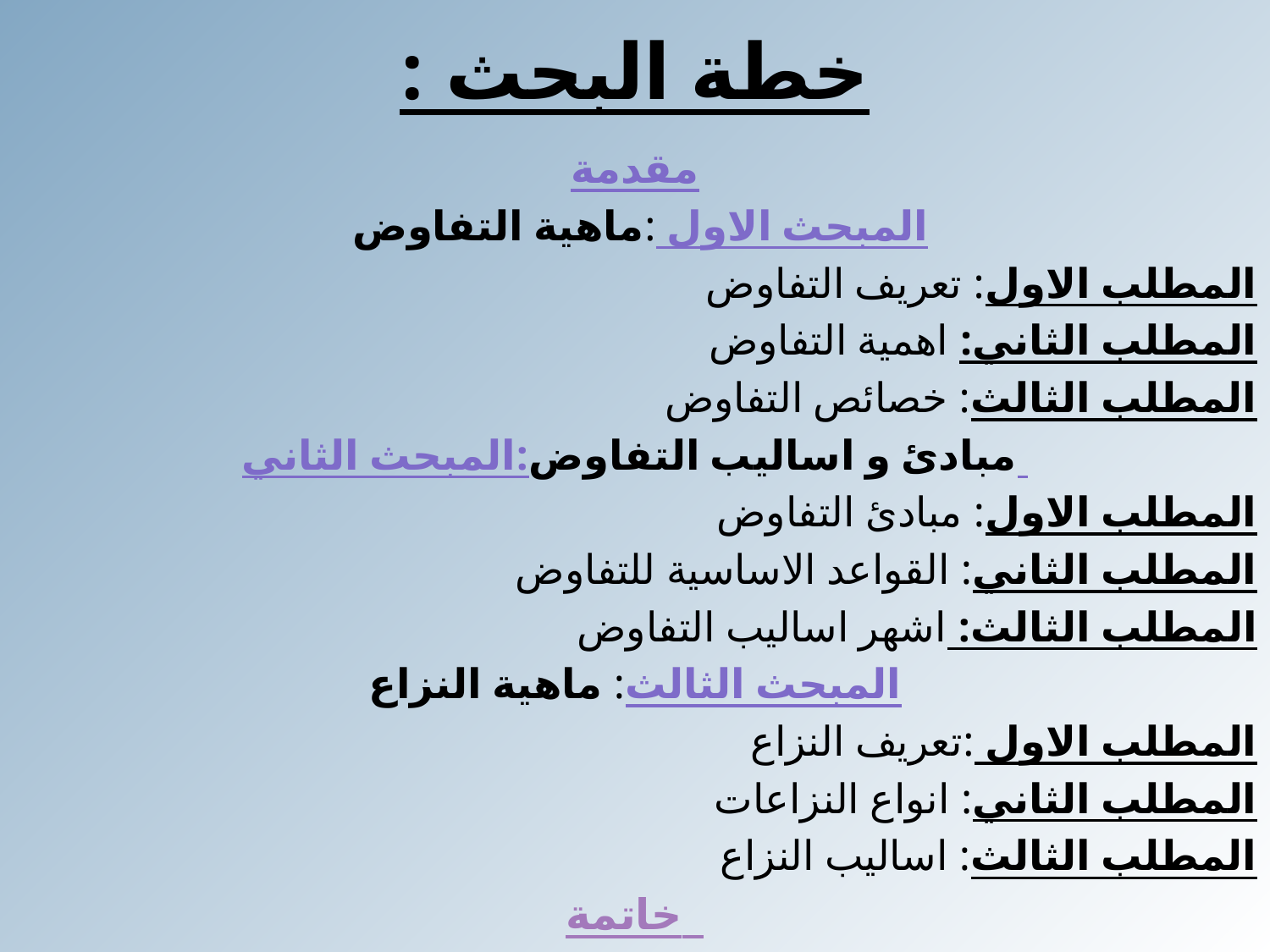

# خطة البحث :
مقدمة
المبحث الاول :ماهية التفاوض
المطلب الاول: تعريف التفاوض
المطلب الثاني: اهمية التفاوض
المطلب الثالث: خصائص التفاوض
مبادئ و اساليب التفاوض:المبحث الثاني
المطلب الاول: مبادئ التفاوض
المطلب الثاني: القواعد الاساسية للتفاوض
المطلب الثالث: اشهر اساليب التفاوض
المبحث الثالث: ماهية النزاع
المطلب الاول :تعريف النزاع
المطلب الثاني: انواع النزاعات
المطلب الثالث: اساليب النزاع
خاتمة